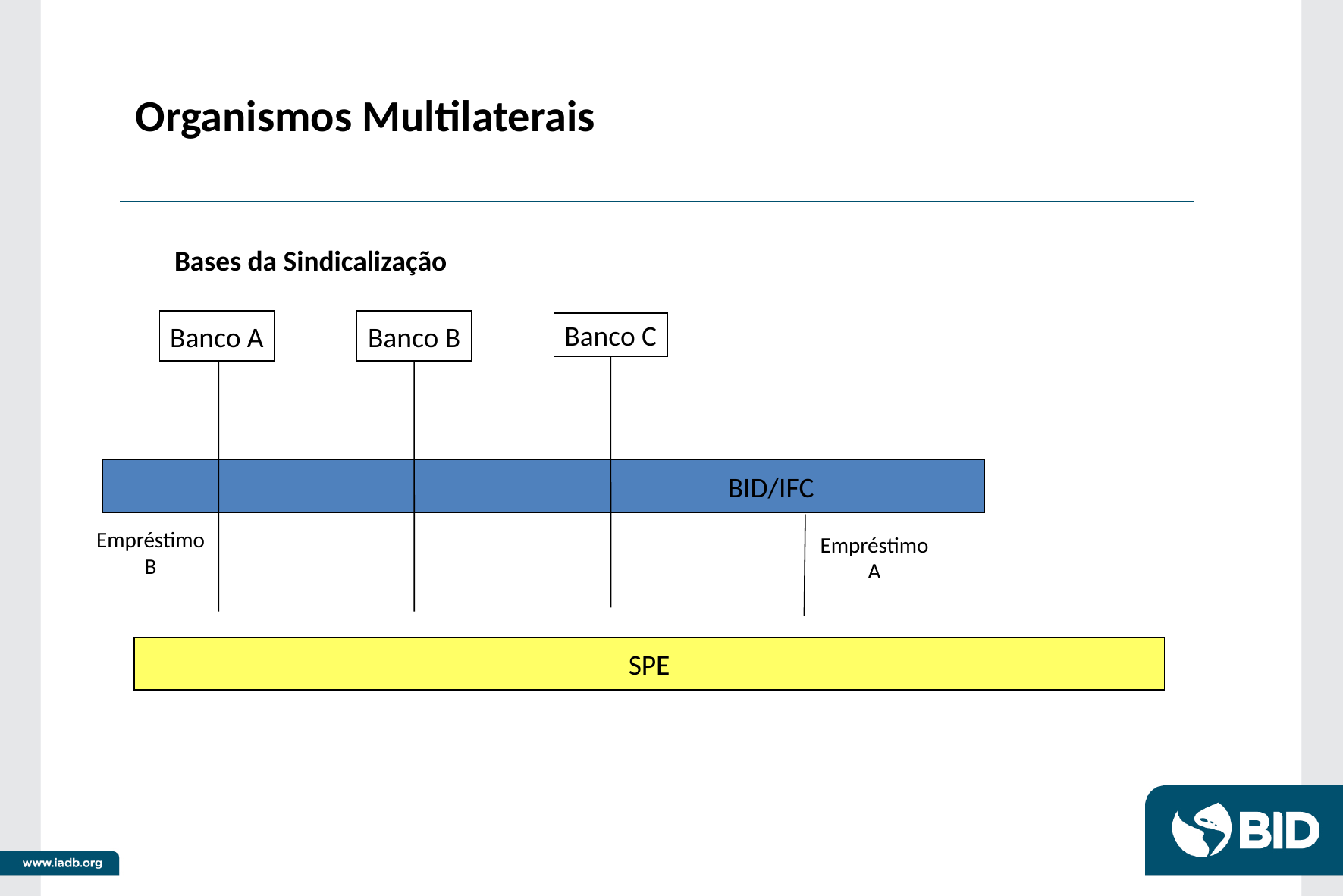

# Organismos Multilaterais

Bases da Sindicalização
Banco A
Banco B
Banco C

                     			BID/IFC

Empréstimo
B
Empréstimo
A
SPE